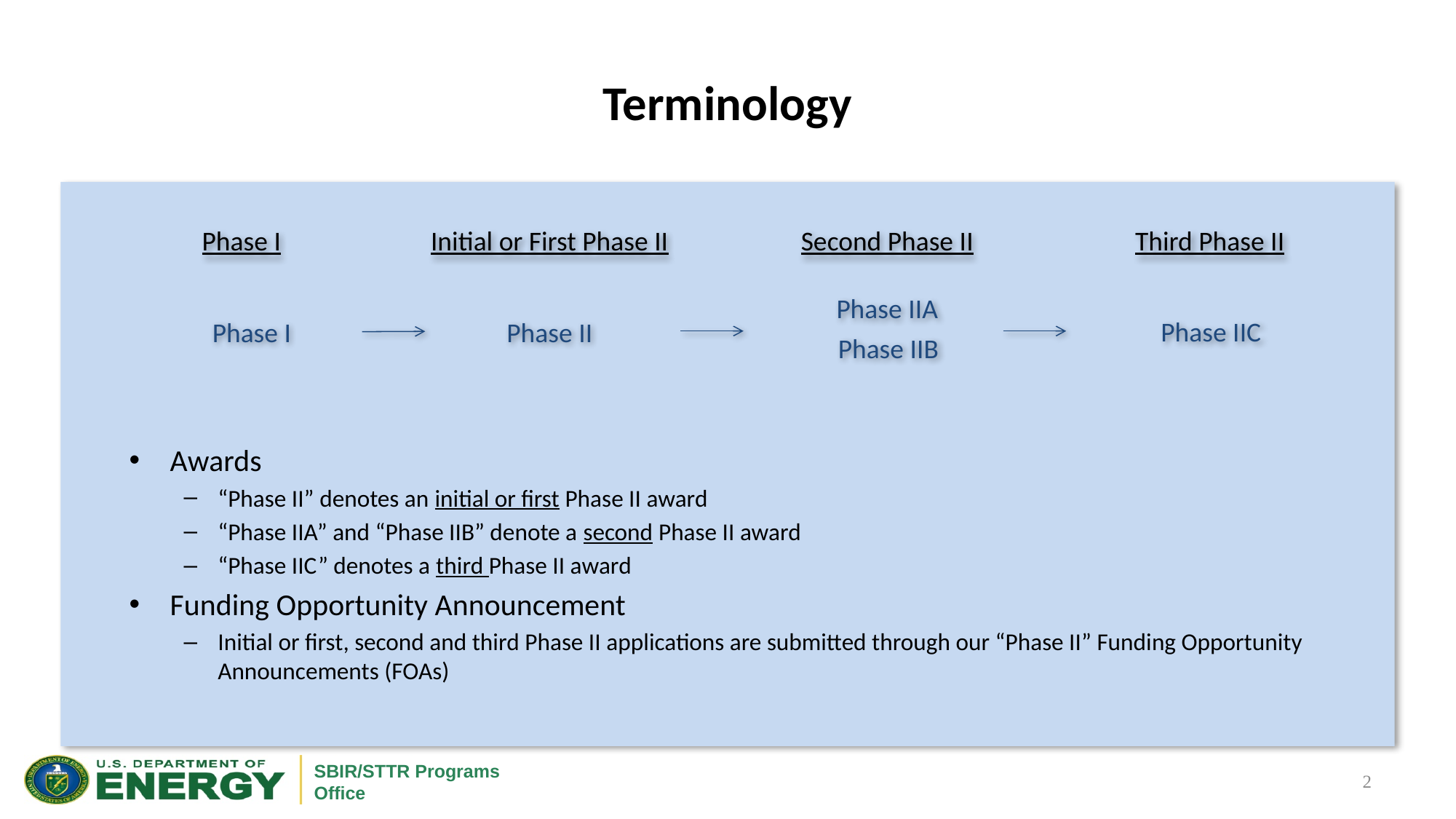

# Terminology

Phase I
Initial or First Phase II
Second Phase II
Third Phase II
Phase IIA
Phase IIC
Phase I
Phase II
Phase IIB
Awards
“Phase II” denotes an initial or first Phase II award
“Phase IIA” and “Phase IIB” denote a second Phase II award
“Phase IIC” denotes a third Phase II award
Funding Opportunity Announcement
Initial or first, second and third Phase II applications are submitted through our “Phase II” Funding Opportunity Announcements (FOAs)
2